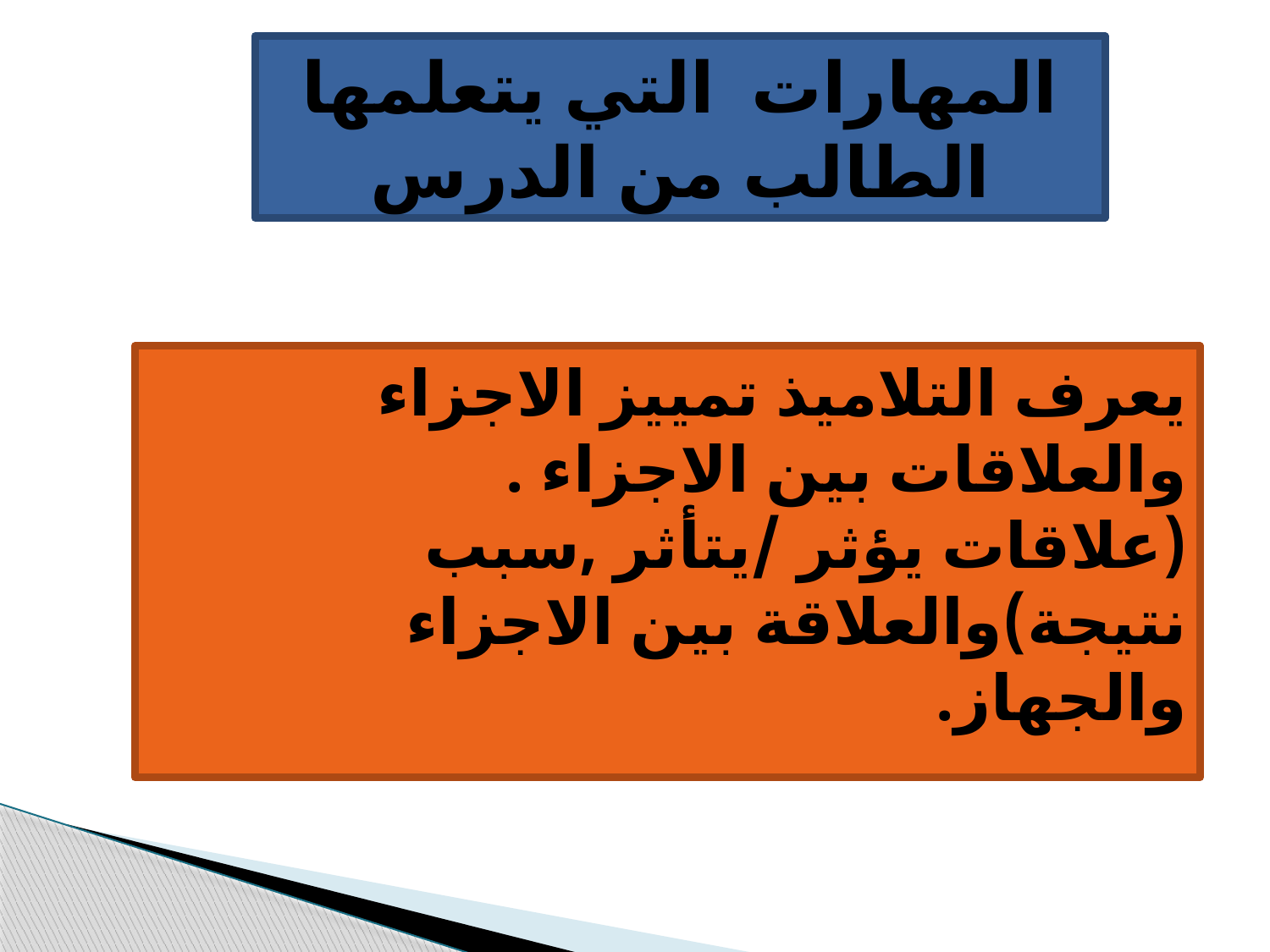

المهارات  التي يتعلمها الطالب من الدرس
يعرف التلاميذ تمييز الاجزاء والعلاقات بين الاجزاء .
(علاقات يؤثر /يتأثر ,سبب نتيجة)والعلاقة بين الاجزاء والجهاز.

....